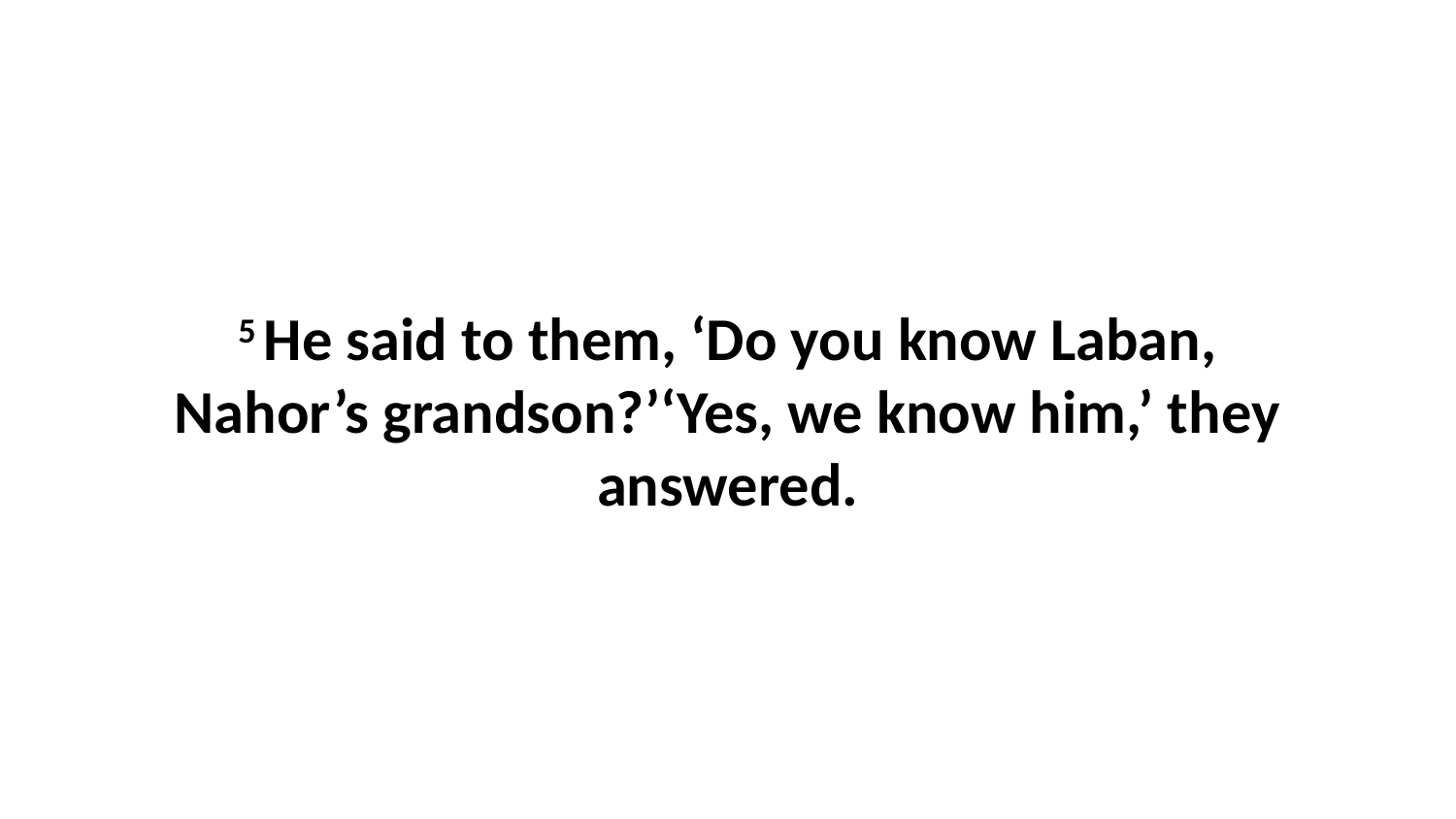

5 He said to them, ‘Do you know Laban, Nahor’s grandson?’‘Yes, we know him,’ they answered.